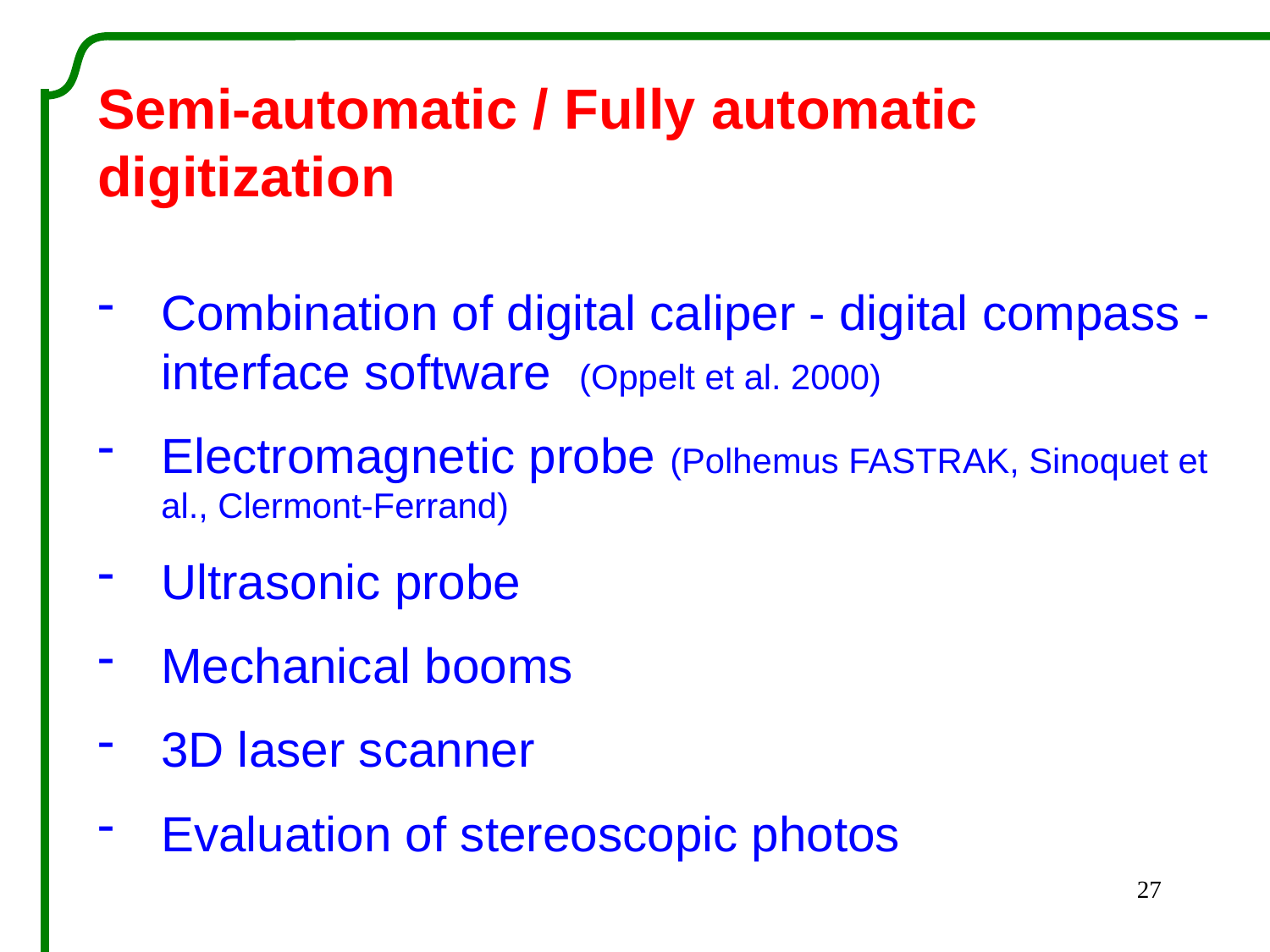

Semi-automatic / Fully automatic digitization

Combination of digital caliper - digital compass -  interface software  (Oppelt et al. 2000)
Electromagnetic probe (Polhemus FASTRAK, Sinoquet et al., Clermont-Ferrand)
Ultrasonic probe
Mechanical booms
3D laser scanner
Evaluation of stereoscopic photos

27